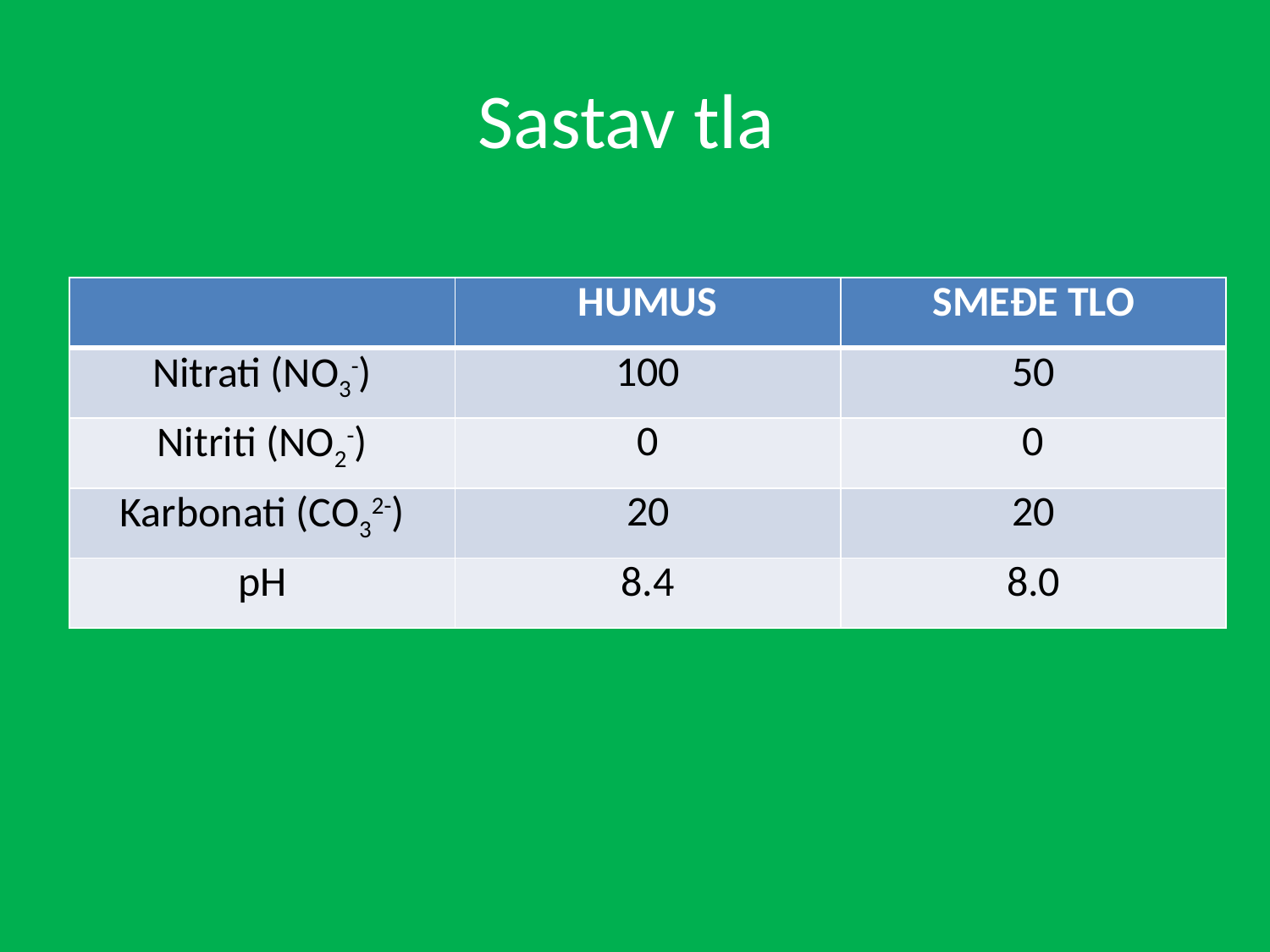

# Sastav tla
|  | HUMUS | SMEĐE TLO |
| --- | --- | --- |
| Nitrati (NO3-) | 100 | 50 |
| Nitriti (NO2-) | 0 | 0 |
| Karbonati (CO32-) | 20 | 20 |
| pH | 8.4 | 8.0 |